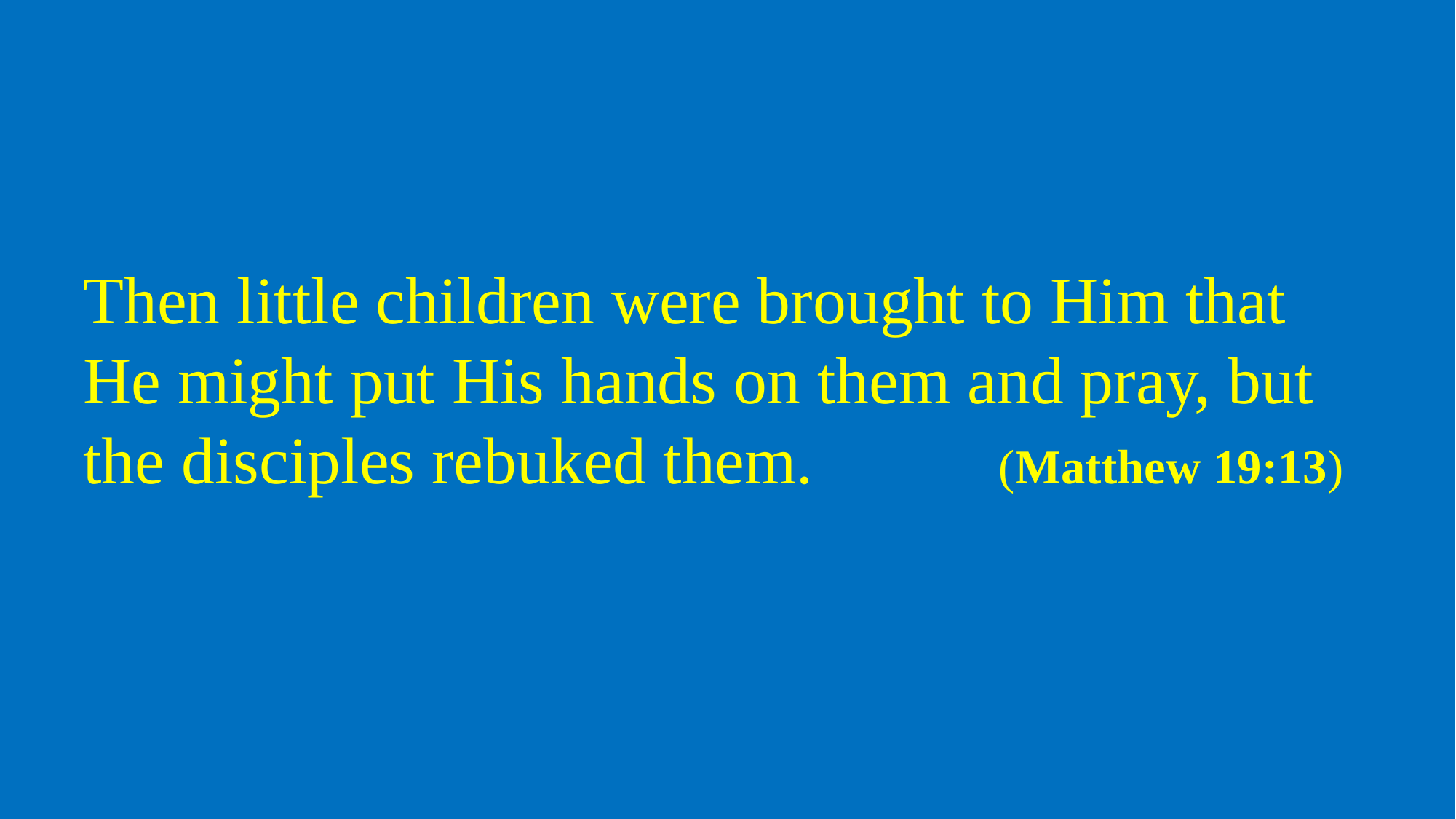

Then little children were brought to Him that He might put His hands on them and pray, but the disciples rebuked them.           (Matthew 19:13)